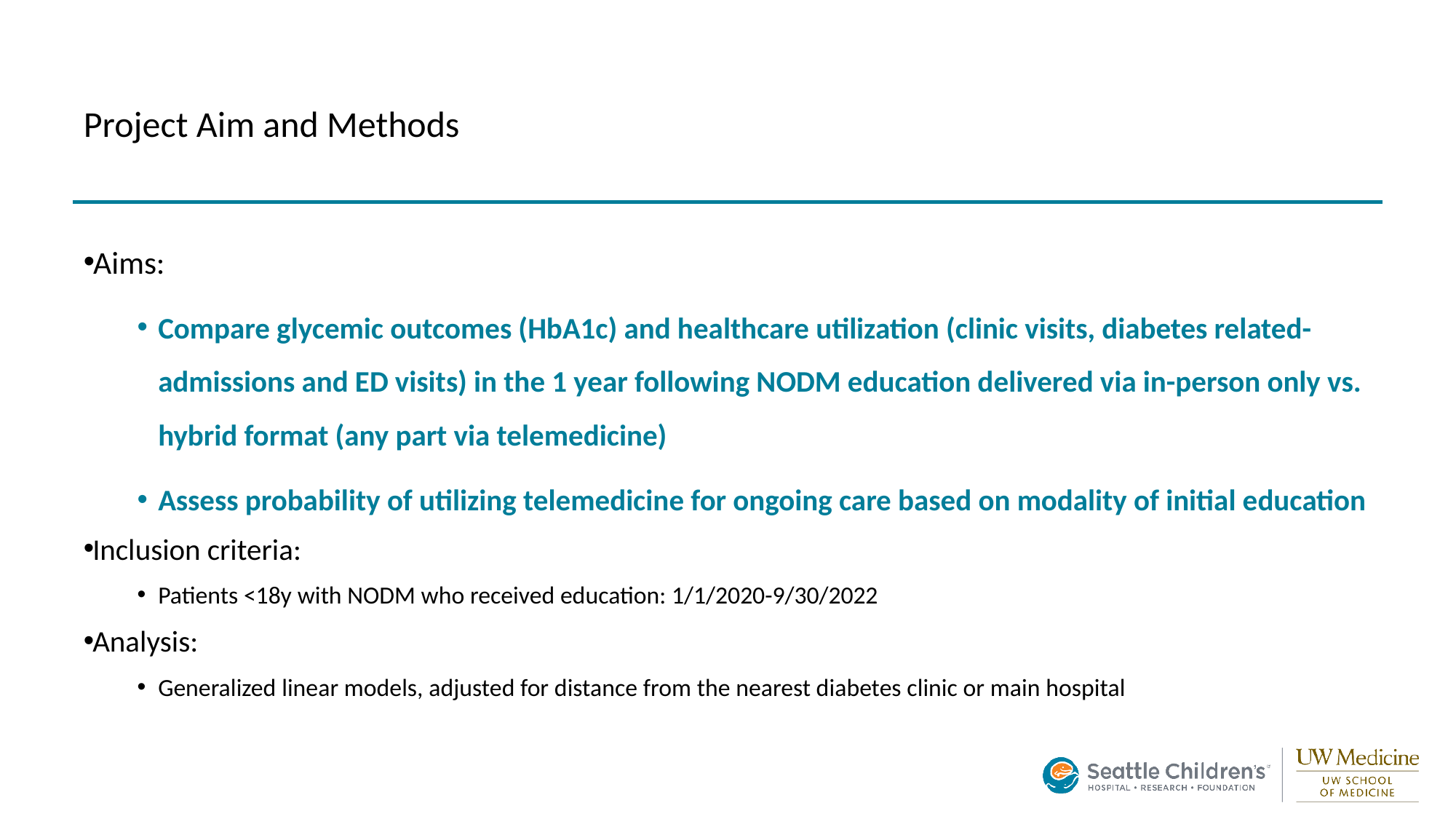

# Project Aim and Methods
Aims:
Compare glycemic outcomes (HbA1c) and healthcare utilization (clinic visits, diabetes related-admissions and ED visits) in the 1 year following NODM education delivered via in-person only vs. hybrid format (any part via telemedicine)
Assess probability of utilizing telemedicine for ongoing care based on modality of initial education
Inclusion criteria:
Patients <18y with NODM who received education: 1/1/2020-9/30/2022
Analysis:
Generalized linear models, adjusted for distance from the nearest diabetes clinic or main hospital